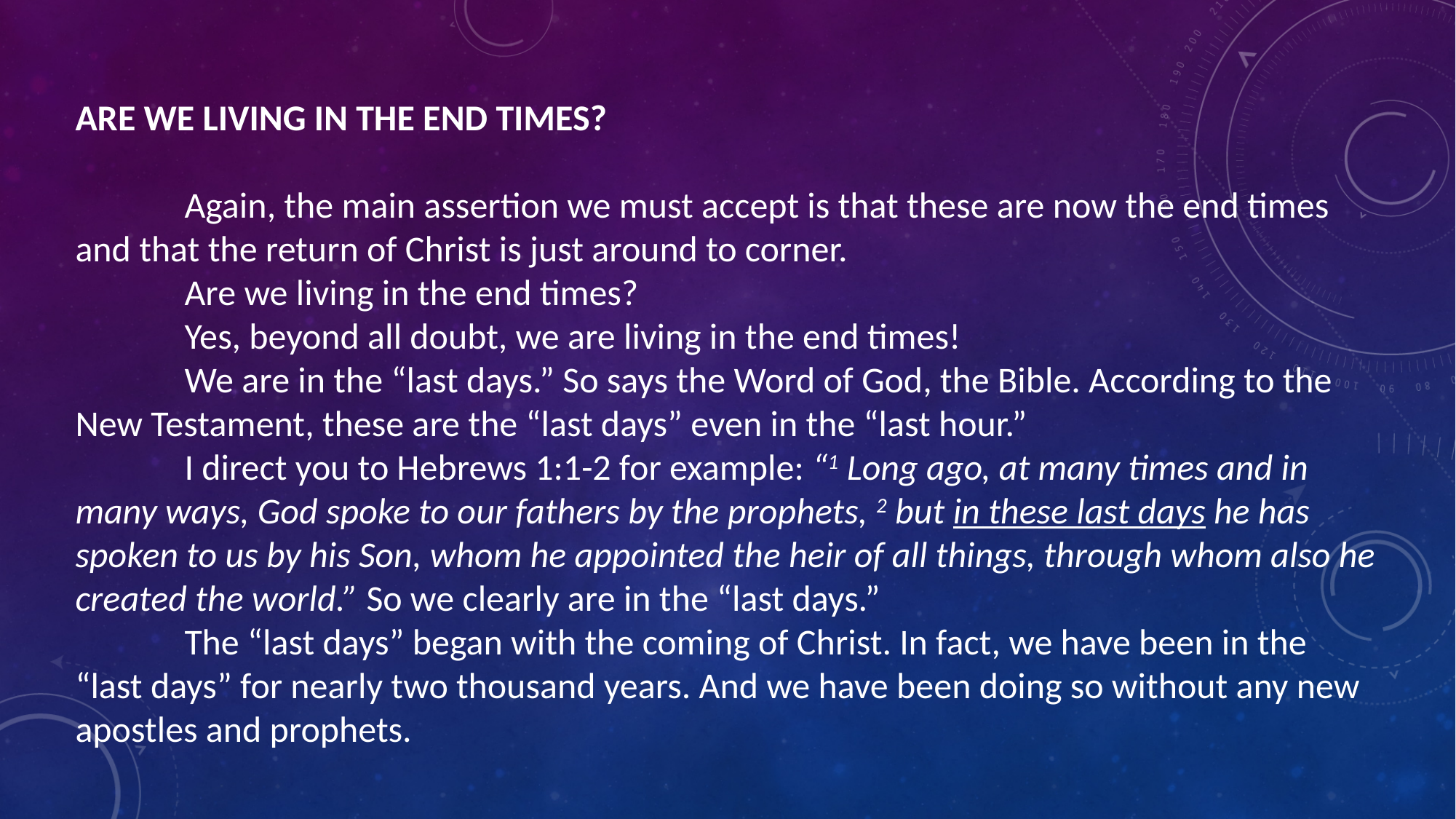

ARE WE LIVING IN THE END TIMES?

	Again, the main assertion we must accept is that these are now the end times and that the return of Christ is just around to corner.
	Are we living in the end times?
	Yes, beyond all doubt, we are living in the end times!
	We are in the “last days.” So says the Word of God, the Bible. According to the New Testament, these are the “last days” even in the “last hour.”
	I direct you to Hebrews 1:1-2 for example: “1 Long ago, at many times and in many ways, God spoke to our fathers by the prophets, 2 but in these last days he has spoken to us by his Son, whom he appointed the heir of all things, through whom also he created the world.” So we clearly are in the “last days.”
	The “last days” began with the coming of Christ. In fact, we have been in the “last days” for nearly two thousand years. And we have been doing so without any new apostles and prophets.